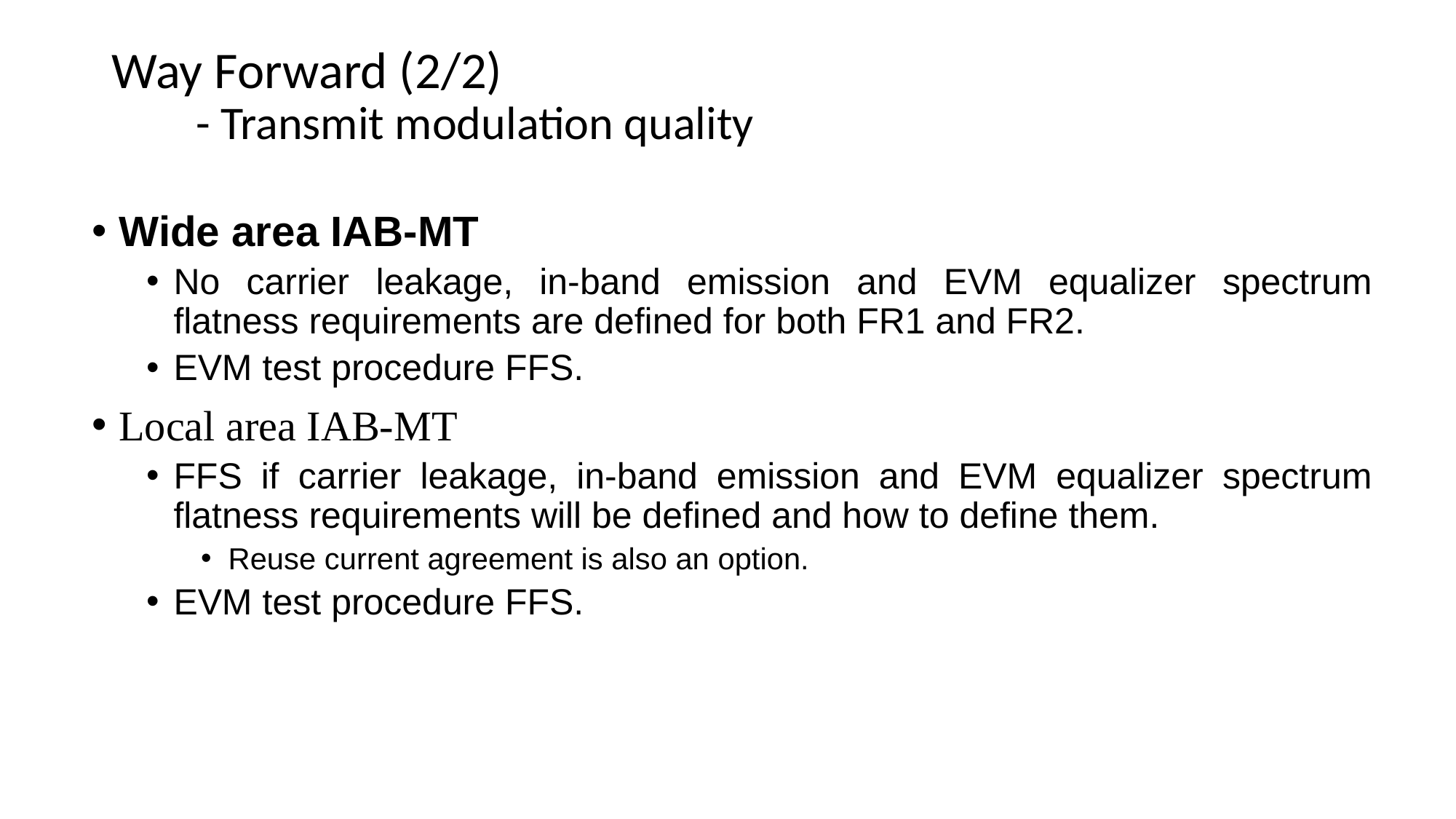

# Way Forward (2/2) - Transmit modulation quality
Wide area IAB-MT
No carrier leakage, in-band emission and EVM equalizer spectrum flatness requirements are defined for both FR1 and FR2.
EVM test procedure FFS.
Local area IAB-MT
FFS if carrier leakage, in-band emission and EVM equalizer spectrum flatness requirements will be defined and how to define them.
Reuse current agreement is also an option.
EVM test procedure FFS.